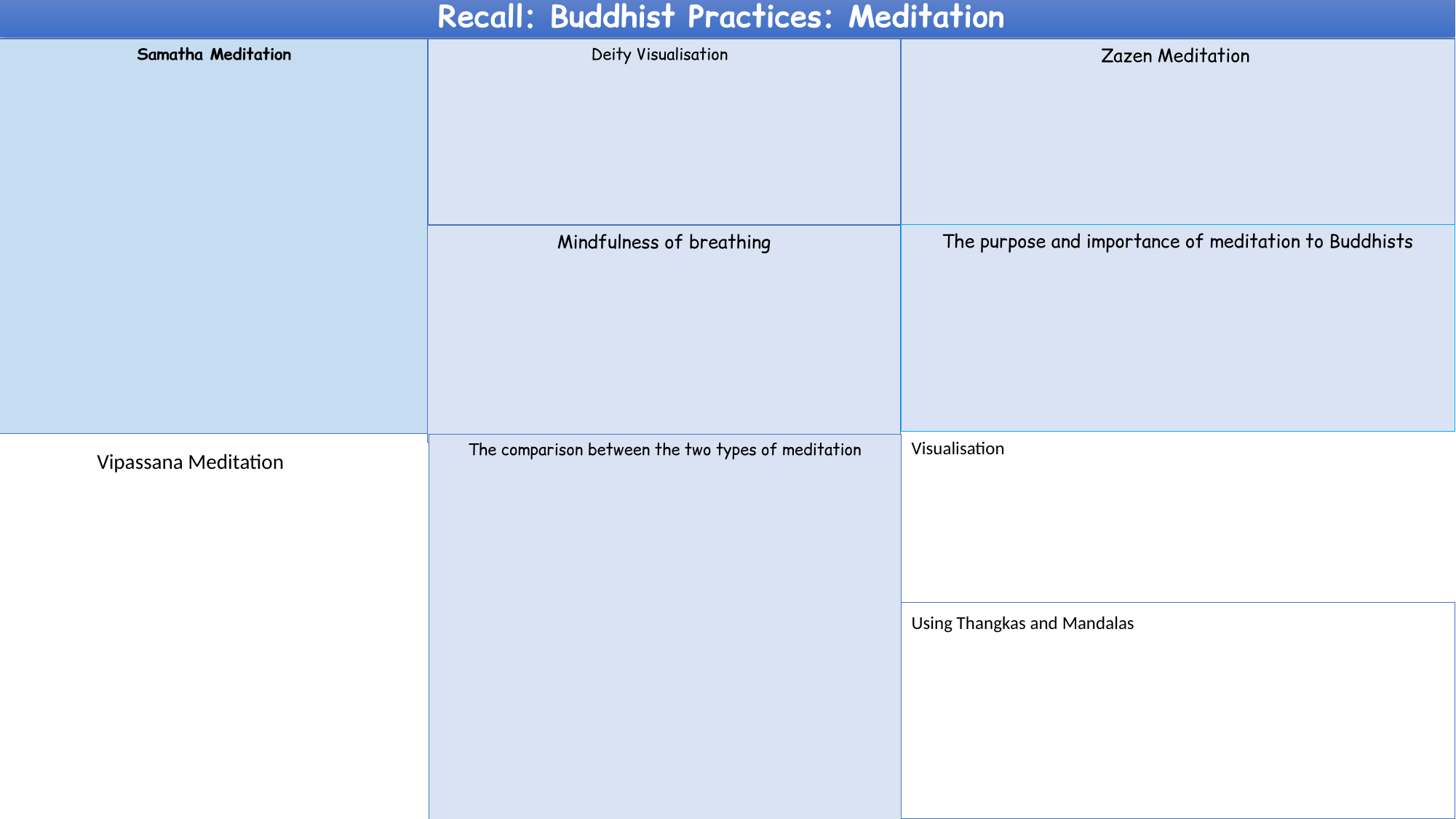

Recall: Buddhist Practices: Meditation
Deity Visualisation
Samatha Meditation

Zazen Meditation

The purpose and importance of meditation to Buddhists

Mindfulness of breathing
Visualisation
The comparison between the two types of meditation
Vipassana Meditation

Using Thangkas and Mandalas